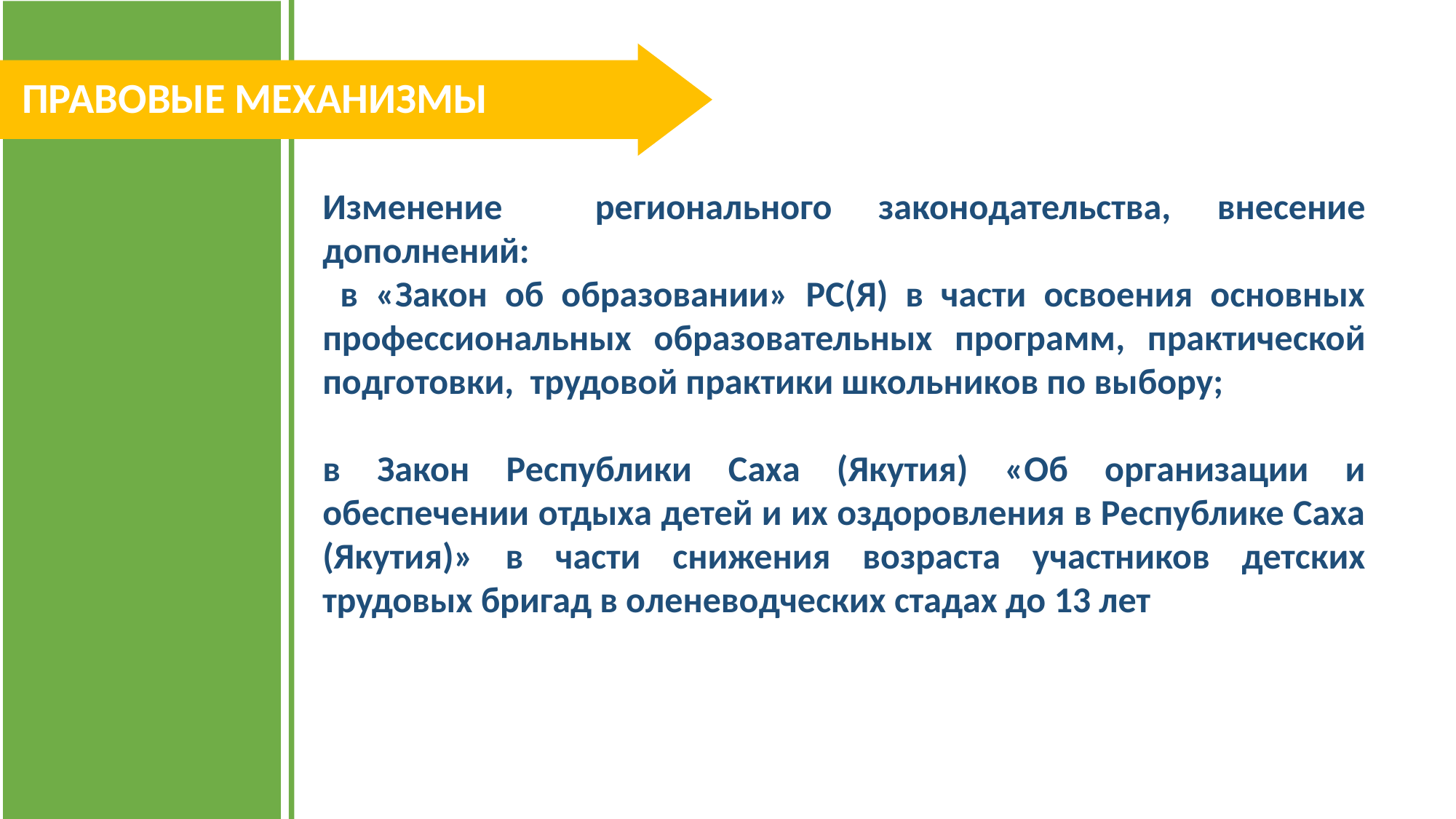

ПРАВОВЫЕ МЕХАНИЗМЫ
Изменение  регионального законодательства, внесение дополнений:
 в «Закон об образовании» РС(Я) в части освоения основных профессиональных образовательных программ, практической подготовки,  трудовой практики школьников по выбору;

в Закон Республики Саха (Якутия) «Об организации и обеспечении отдыха детей и их оздоровления в Республике Саха (Якутия)» в части снижения возраста участников детских трудовых бригад в оленеводческих стадах до 13 лет